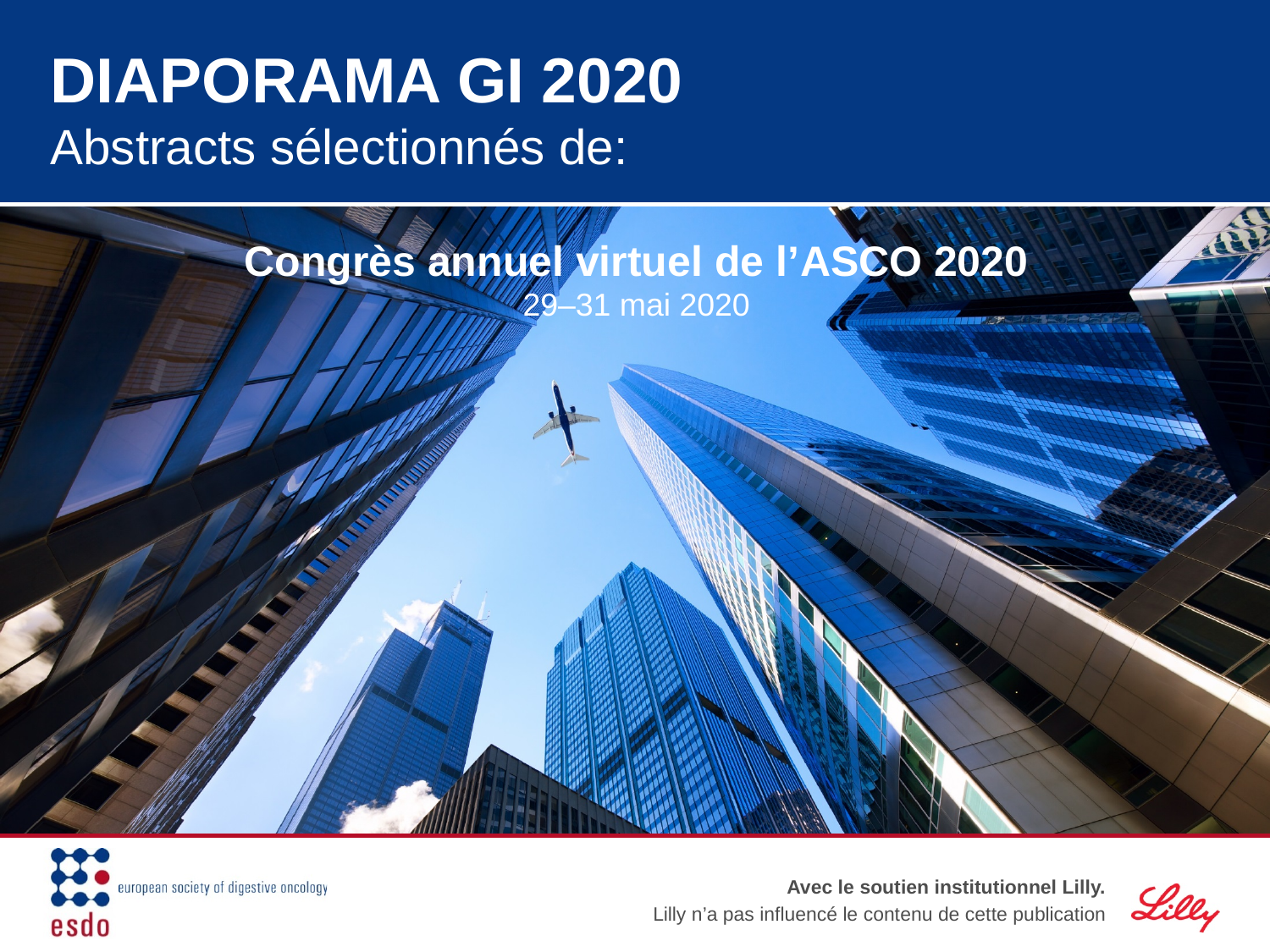

# DIAPORAMA GI 2020 Abstracts sélectionnés de: